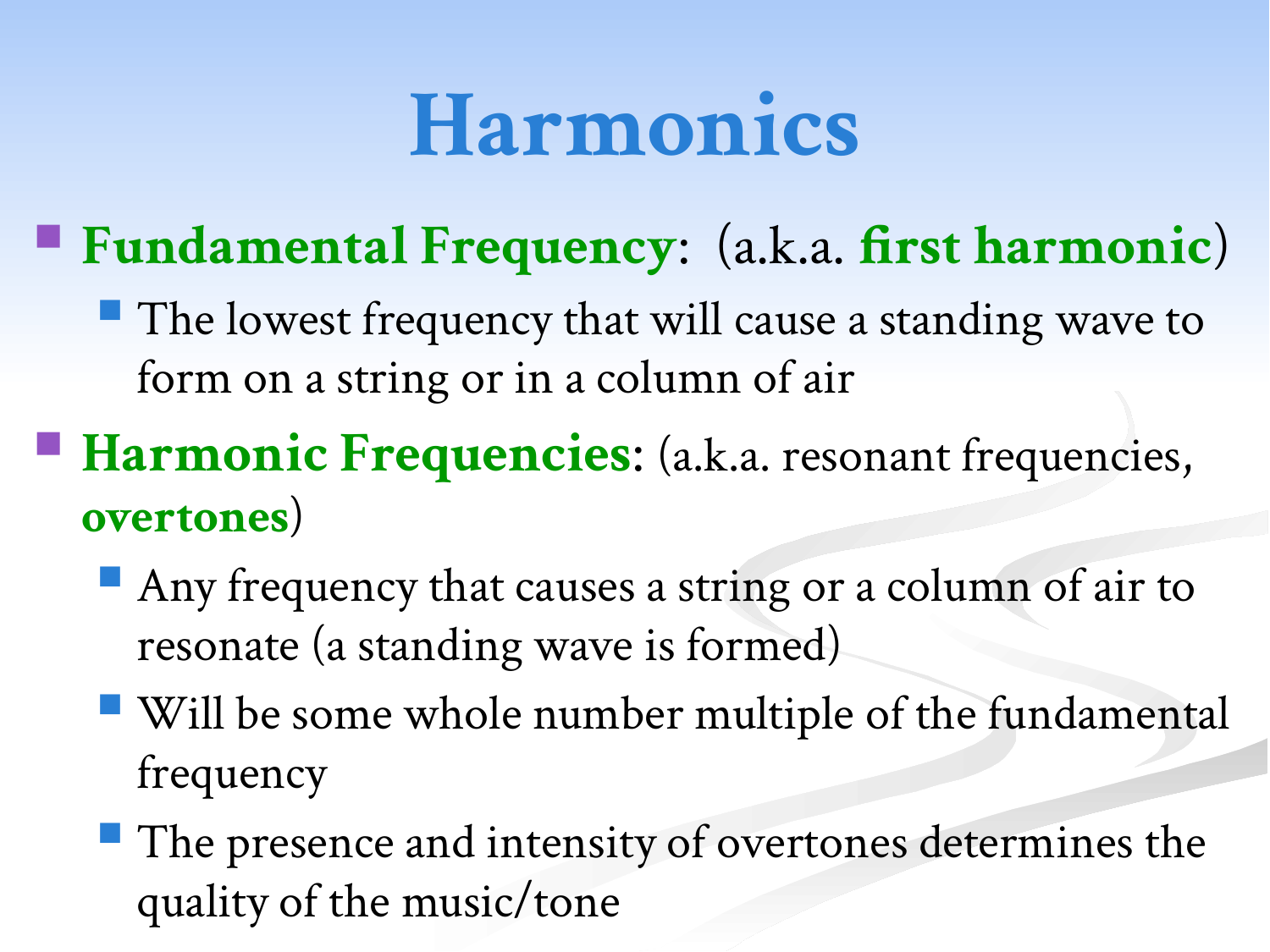

# Harmonics
Fundamental Frequency:  (a.k.a. first harmonic)
The lowest frequency that will cause a standing wave to form on a string or in a column of air
Harmonic Frequencies: (a.k.a. resonant frequencies, overtones)
Any frequency that causes a string or a column of air to resonate (a standing wave is formed)
Will be some whole number multiple of the fundamental frequency
The presence and intensity of overtones determines the quality of the music/tone